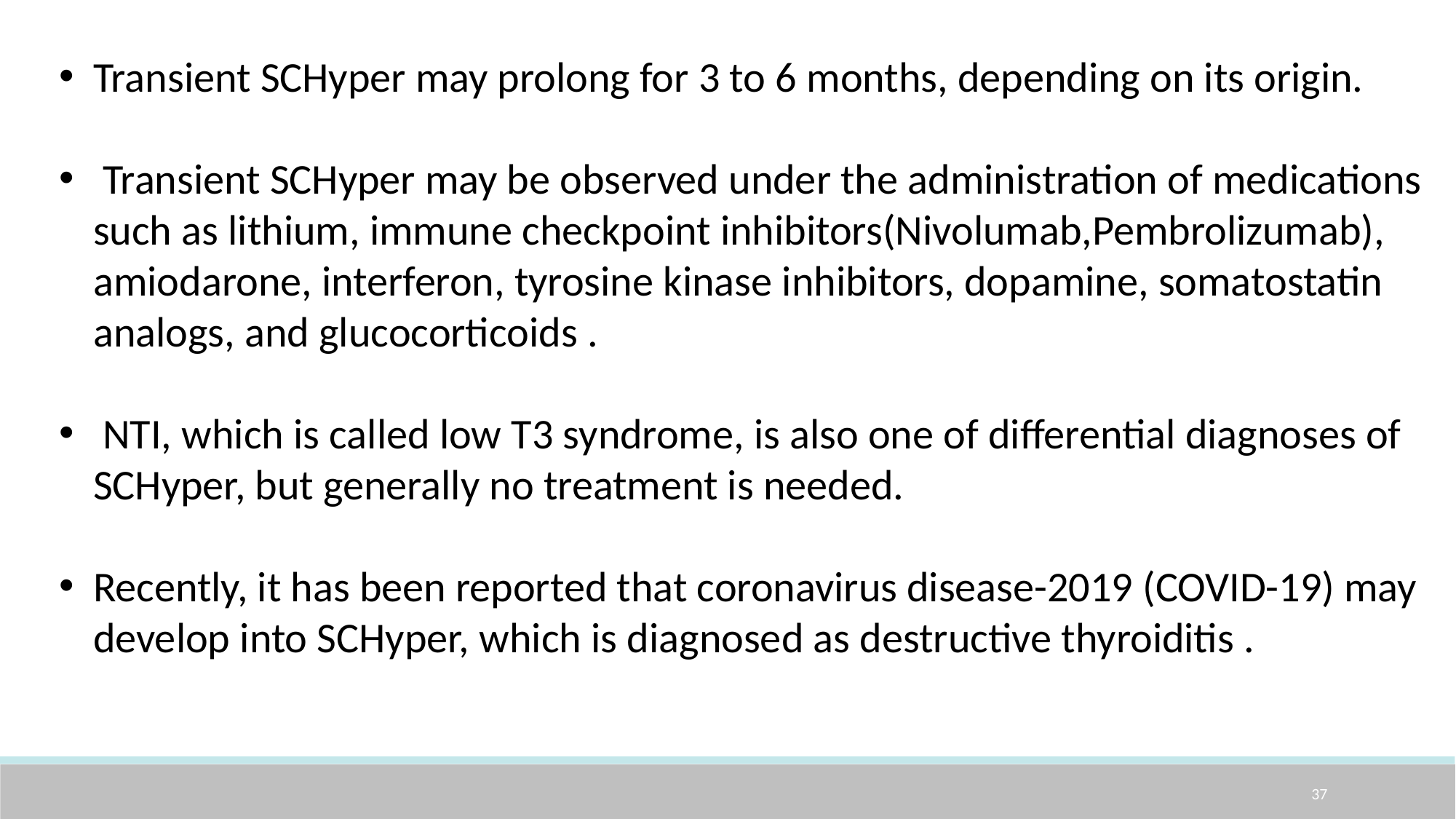

Transient SCHyper may prolong for 3 to 6 months, depending on its origin.

 Transient SCHyper may be observed under the administration of medications such as lithium, immune checkpoint inhibitors(Nivolumab,Pembrolizumab), amiodarone, interferon, tyrosine kinase inhibitors, dopamine, somatostatin analogs, and glucocorticoids .

 NTI, which is called low T3 syndrome, is also one of differential diagnoses of SCHyper, but generally no treatment is needed.

Recently, it has been reported that coronavirus disease-2019 (COVID-19) may develop into SCHyper, which is diagnosed as destructive thyroiditis .
37